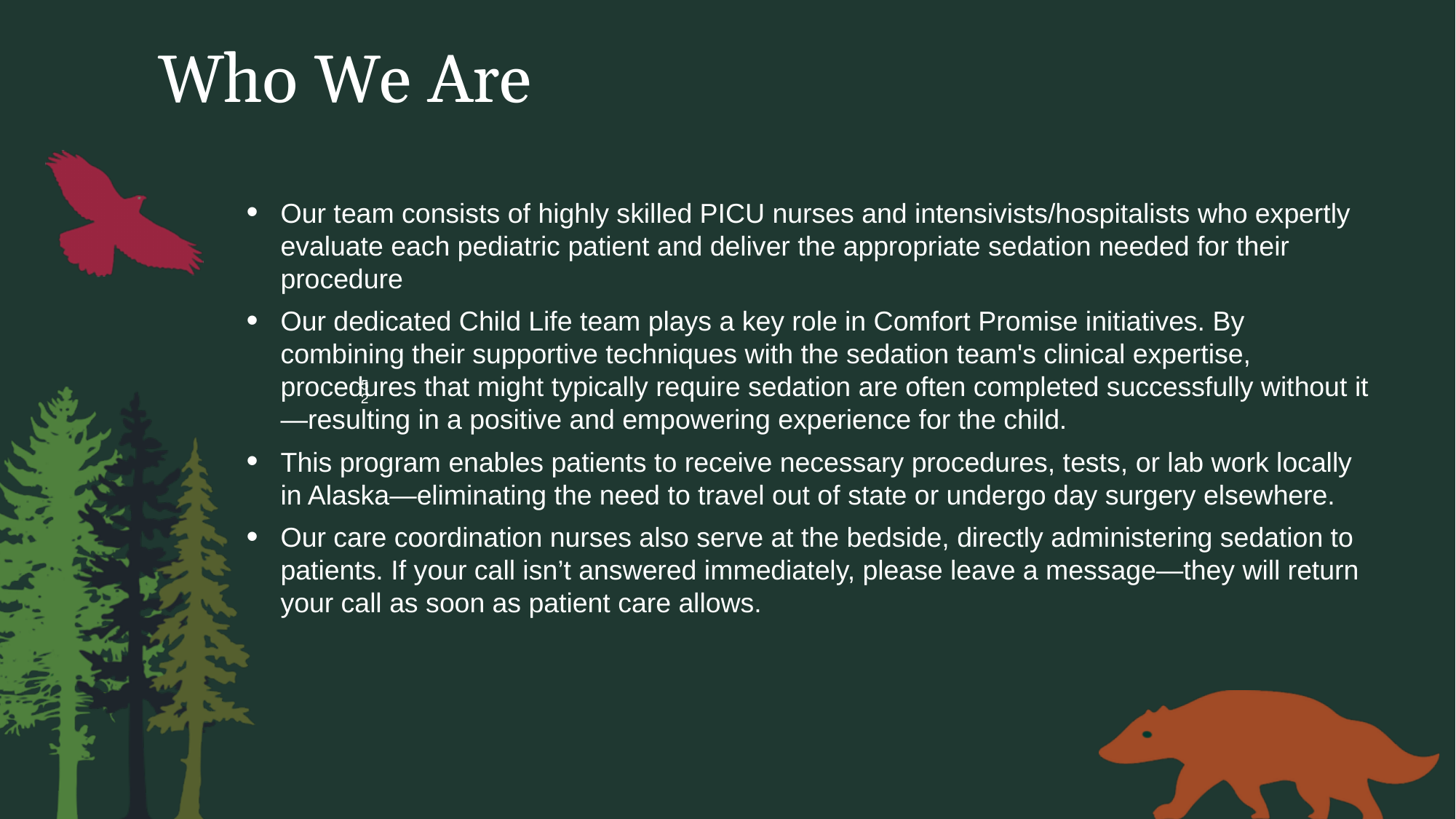

Who We Are
Our team consists of highly skilled PICU nurses and intensivists/hospitalists who expertly evaluate each pediatric patient and deliver the appropriate sedation needed for their procedure
Our dedicated Child Life team plays a key role in Comfort Promise initiatives. By combining their supportive techniques with the sedation team's clinical expertise, procedures that might typically require sedation are often completed successfully without it—resulting in a positive and empowering experience for the child.
This program enables patients to receive necessary procedures, tests, or lab work locally in Alaska—eliminating the need to travel out of state or undergo day surgery elsewhere.
Our care coordination nurses also serve at the bedside, directly administering sedation to patients. If your call isn’t answered immediately, please leave a message—they will return your call as soon as patient care allows.

52